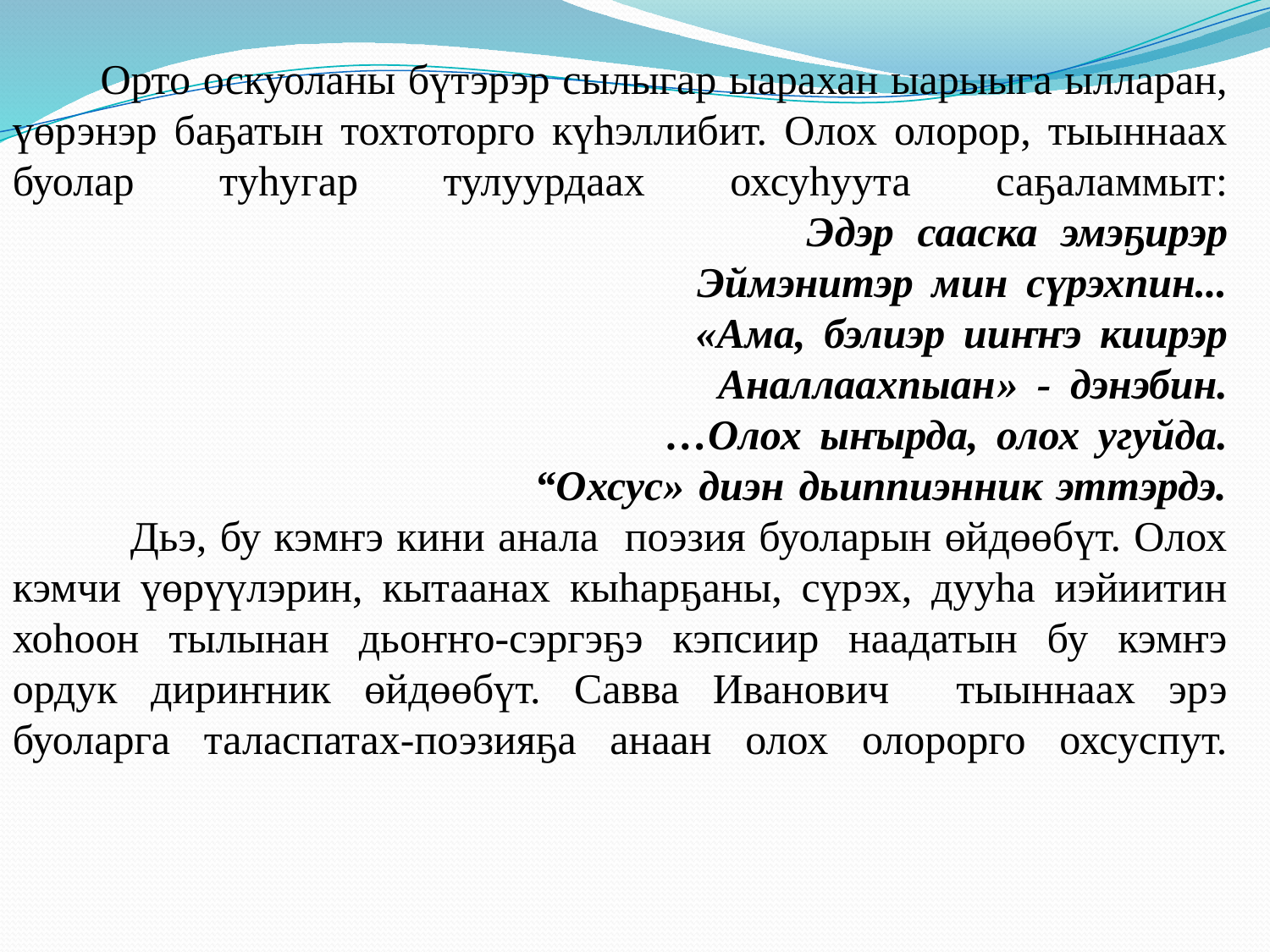

Орто оскуоланы бүтэрэр сылыгар ыарахан ыарыыга ылларан, үөрэнэр баҕатын тохтоторго күһэллибит. Олох олорор, тыыннаах буолар туһугар тулуурдаах охсуһуута саҕаламмыт:
                                  Эдэр сааска эмэҕирэр
                                     Эймэнитэр мин сүрэхпин...
                                     «Ама, бэлиэр ииҥҥэ киирэр
                                     Аналлаахпыан» - дэнэбин.
                                    …Олох ыҥырда, олох угуйда.
                                    “Охсус» диэн дьиппиэнник эттэрдэ.
         Дьэ, бу кэмҥэ кини анала  поэзия буоларын өйдөөбүт. Олох кэмчи үөрүүлэрин, кытаанах кыһарҕаны, сүрэх, дууһа иэйиитин хоһоон тылынан дьоҥҥо-сэргэҕэ кэпсиир наадатын бу кэмҥэ ордук дириҥник өйдөөбүт. Савва Иванович  тыыннаах эрэ буоларга таласпатах-поэзияҕа анаан олох олорорго охсуспут.